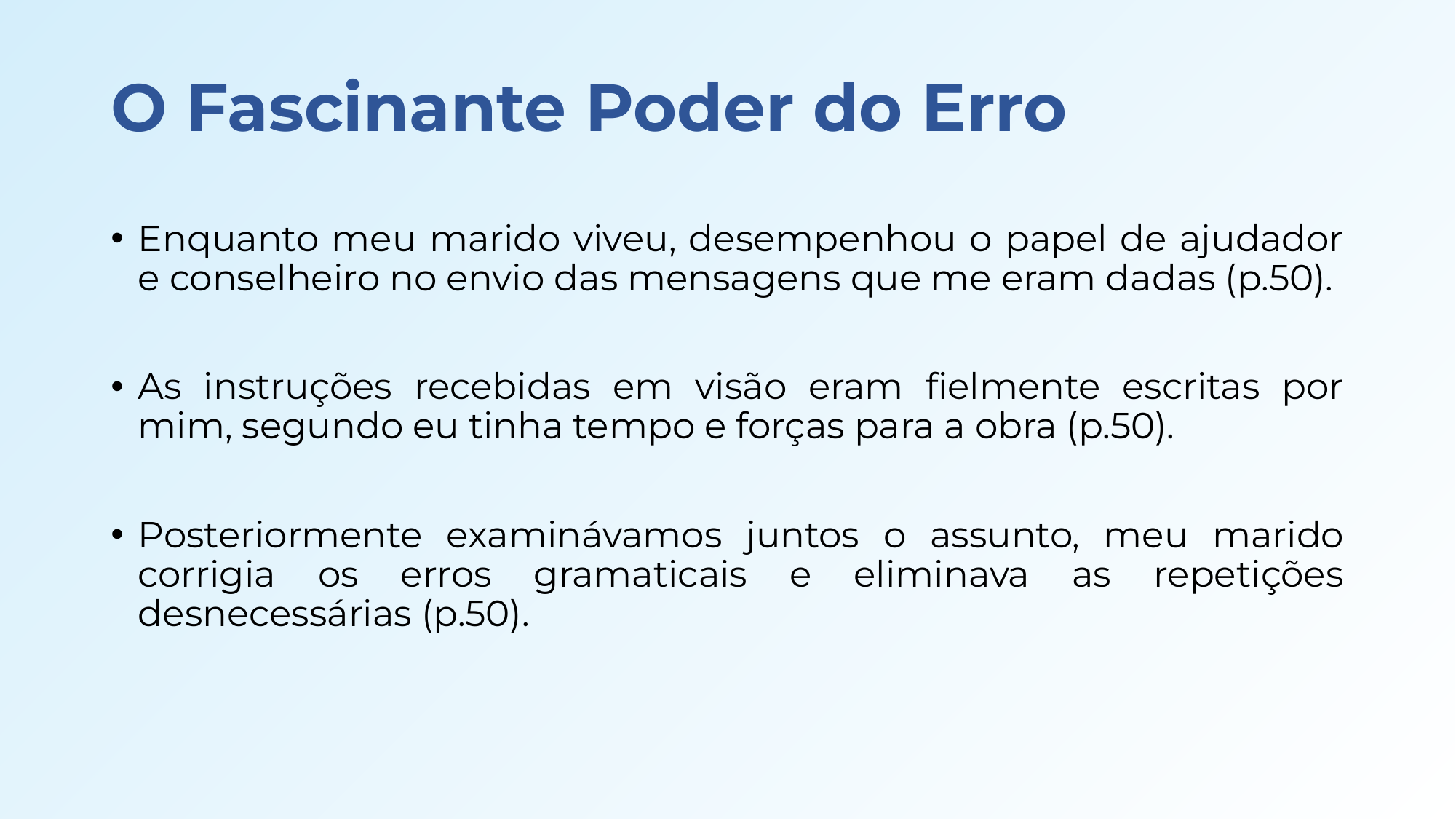

# O Fascinante Poder do Erro
Enquanto meu marido viveu, desempenhou o papel de ajudador e conselheiro no envio das mensagens que me eram dadas (p.50).

As instruções recebidas em visão eram fielmente escritas por mim, segundo eu tinha tempo e forças para a obra (p.50).

Posteriormente examinávamos juntos o assunto, meu marido corrigia os erros gramaticais e eliminava as repetições desnecessárias (p.50).